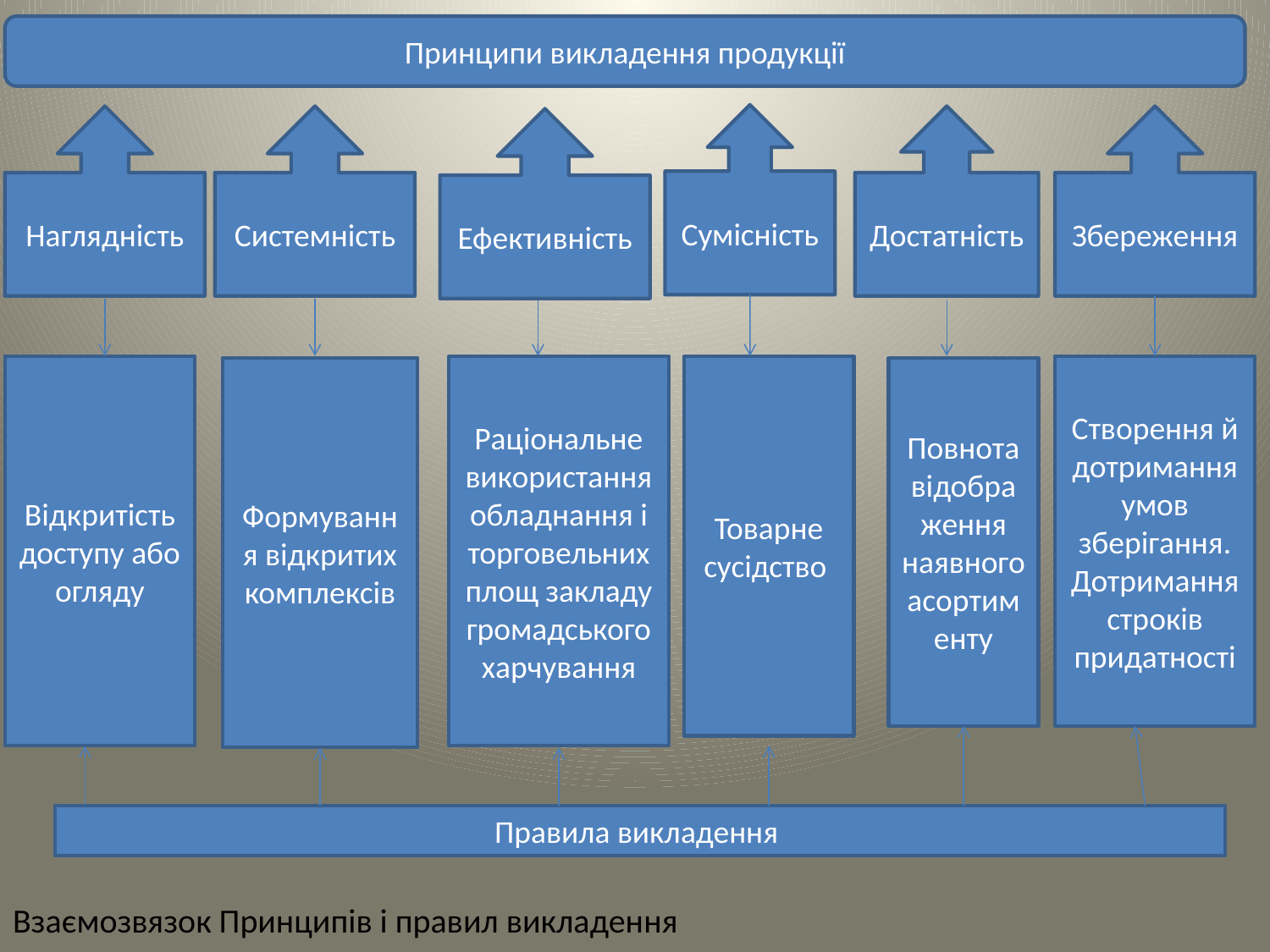

Взаємозвязок Принципів і правил викладення
Принципи викладення продукції
Сумісність
Наглядність
Системність
Достатність
Збереження
Ефективність
Відкритість доступу або огляду
Раціональне використання обладнання і торговельних площ закладу громадського харчування
Товарне сусідство
Створення й дотримання умов зберігання. Дотримання строків придатності
Формування відкритих комплексів
Повнота відображення наявного асортименту
Правила викладення